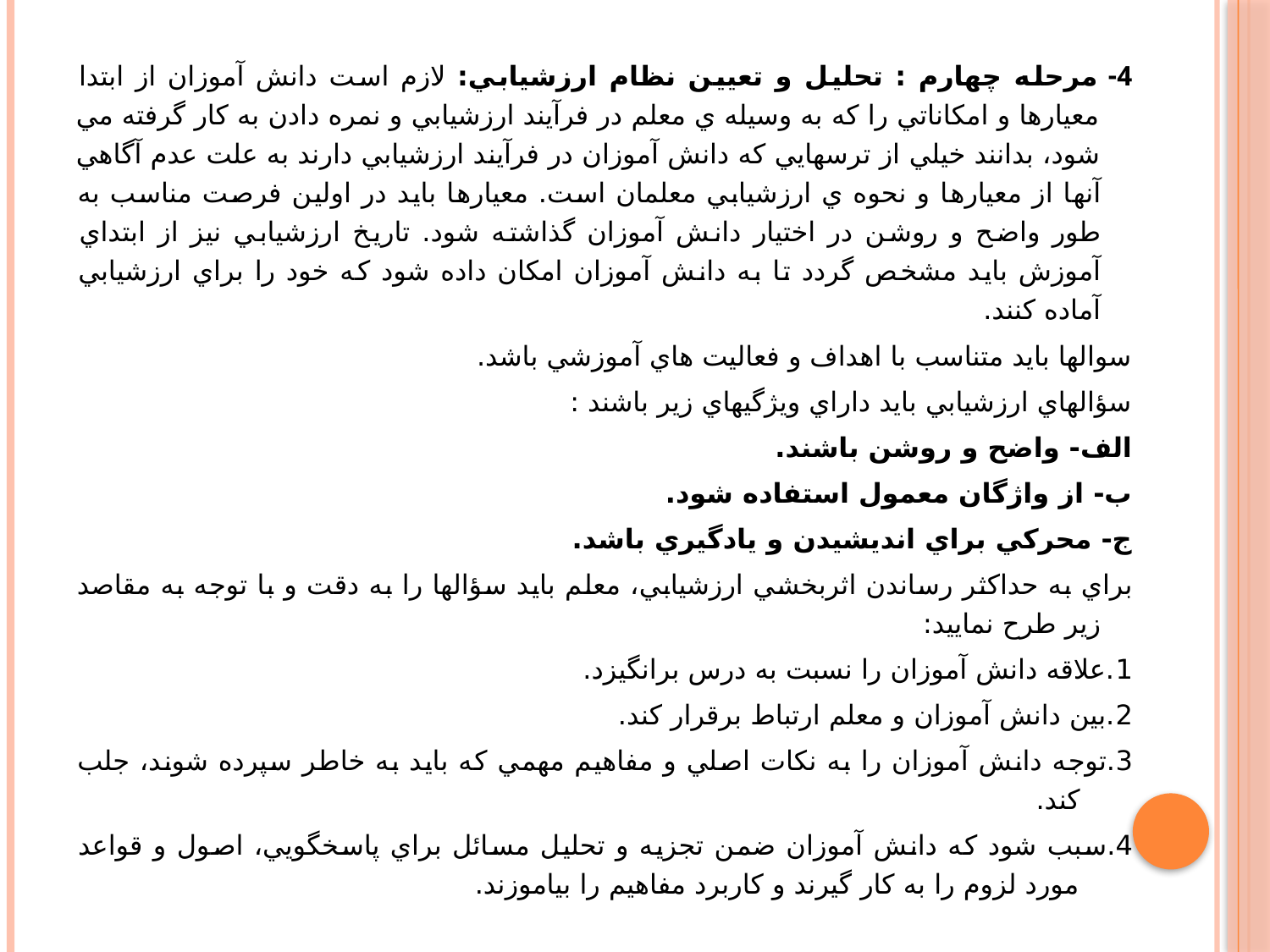

4- مرحله چهارم : تحليل و تعيين نظام ارزشيابي: لازم است دانش آموزان از ابتدا معيارها و امکاناتي را که به وسيله ي معلم در فرآيند ارزشيابي و نمره دادن به کار گرفته مي شود، بدانند خيلي از ترسهايي که دانش آموزان در فرآيند ارزشيابي دارند به علت عدم آگاهي آنها از معيارها و نحوه ي ارزشيابي معلمان است. معيارها بايد در اولين فرصت مناسب به طور واضح و روشن در اختيار دانش آموزان گذاشته شود. تاريخ ارزشيابي نيز از ابتداي آموزش بايد مشخص گردد تا به دانش آموزان امکان داده شود که خود را براي ارزشيابي آماده کنند.
سوالها بايد متناسب با اهداف و فعاليت هاي آموزشي باشد.
سؤالهاي ارزشيابي بايد داراي ويژگيهاي زير باشند :
الف- واضح و روشن باشند.
ب- از واژگان معمول استفاده شود.
ج- محرکي براي انديشيدن و يادگيري باشد.
براي به حداکثر رساندن اثربخشي ارزشيابي، معلم بايد سؤالها را به دقت و با توجه به مقاصد زير طرح نمايید:
1.علاقه دانش آموزان را نسبت به درس برانگيزد.
2.بين دانش آموزان و معلم ارتباط برقرار کند.
3.توجه دانش آموزان را به نکات اصلي و مفاهيم مهمي که بايد به خاطر سپرده شوند، جلب کند.
4.سبب شود که دانش آموزان ضمن تجزيه و تحليل مسائل براي پاسخگويي، اصول و قواعد مورد لزوم را به کار گيرند و کاربرد مفاهيم را بياموزند.